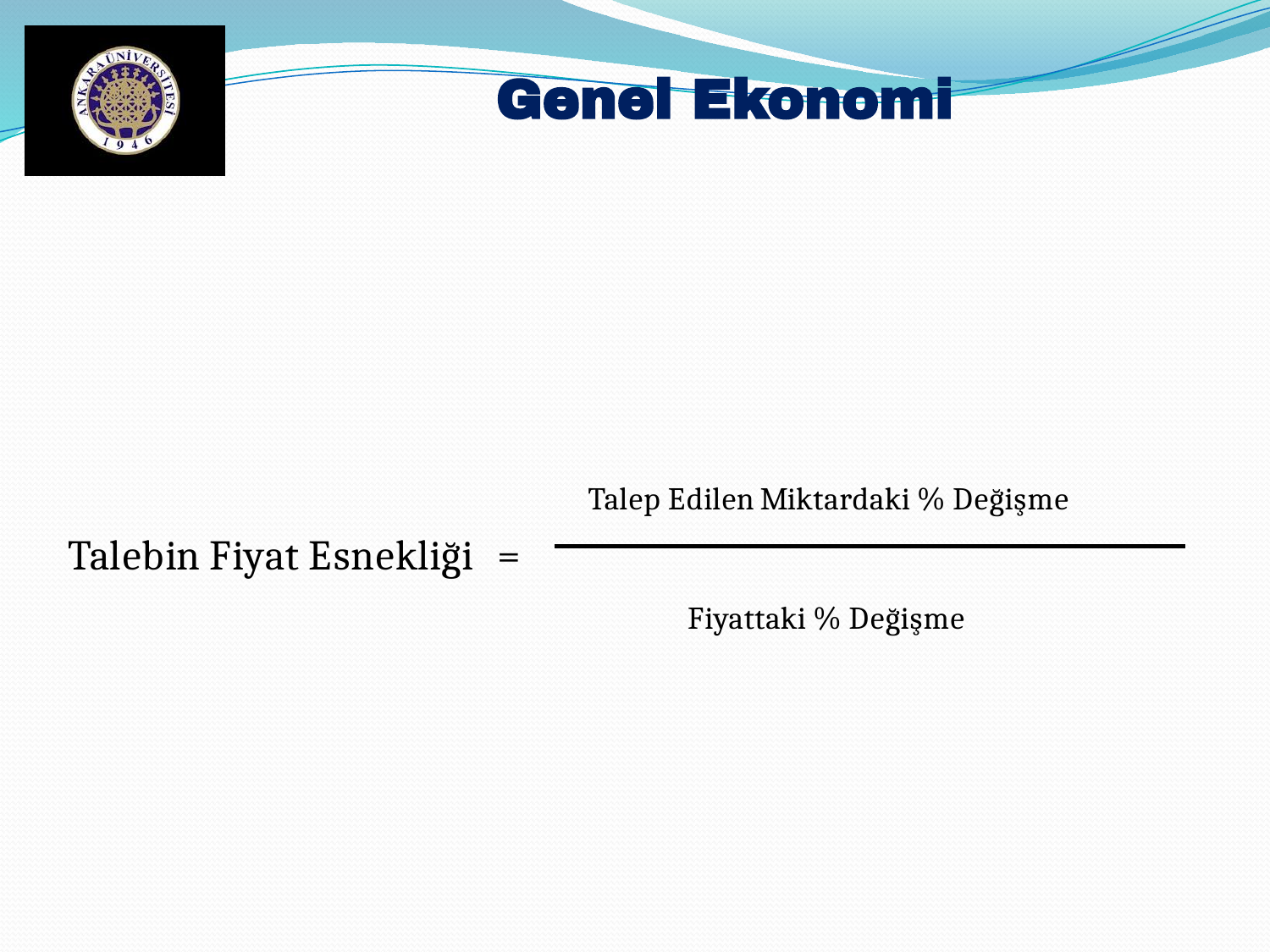

Genel Ekonomi
Talep Edilen Miktardaki % Değişme
Talebin Fiyat Esnekliği
=
Fiyattaki % Değişme